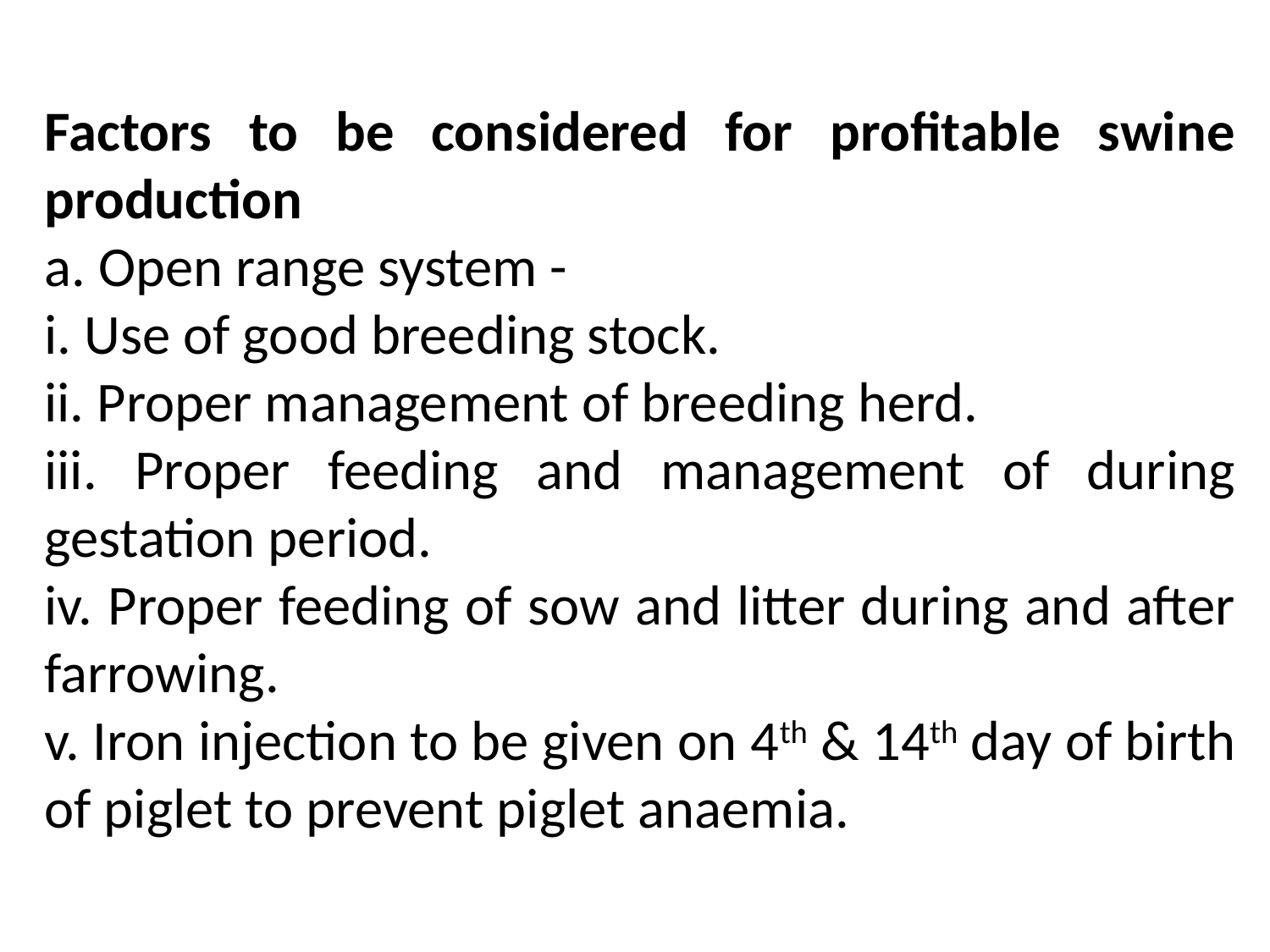

Factors to be considered for profitable swine production
a. Open range system -
i. Use of good breeding stock.
ii. Proper management of breeding herd.
iii. Proper feeding and management of during gestation period.
iv. Proper feeding of sow and litter during and after farrowing.
v. Iron injection to be given on 4th & 14th day of birth of piglet to prevent piglet anaemia.